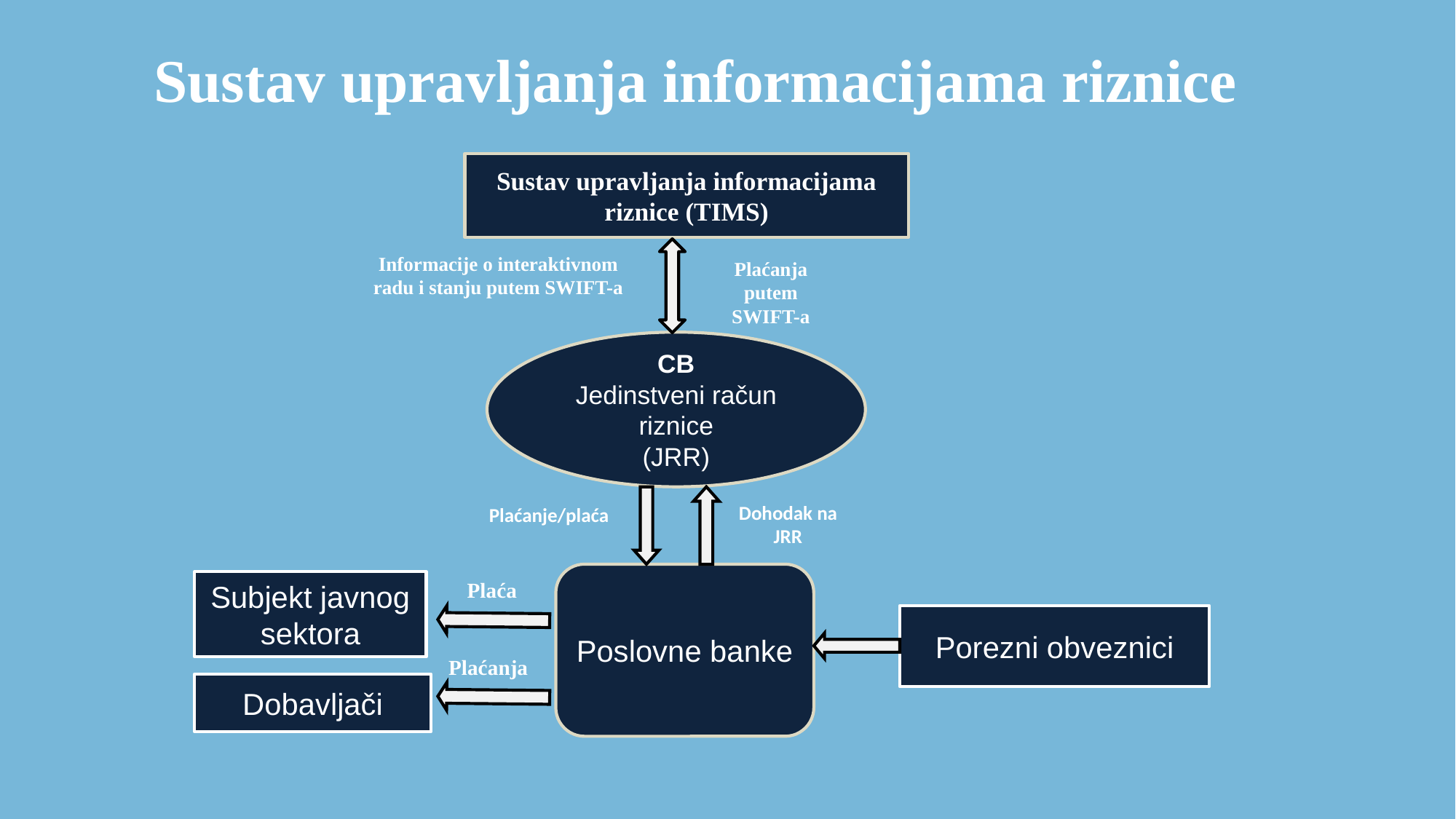

# Sustav upravljanja informacijama riznice
Sustav upravljanja informacijama riznice (TIMS)

Informacije o interaktivnom radu i stanju putem SWIFT-a
Plaćanja putem SWIFT-a
CB
Jedinstveni račun riznice
(JRR)
Dohodak na JRR
Plaćanje/plaća

Poslovne banke
Plaća
Subjekt javnog sektora
Porezni obveznici

Plaćanja
Dobavljači